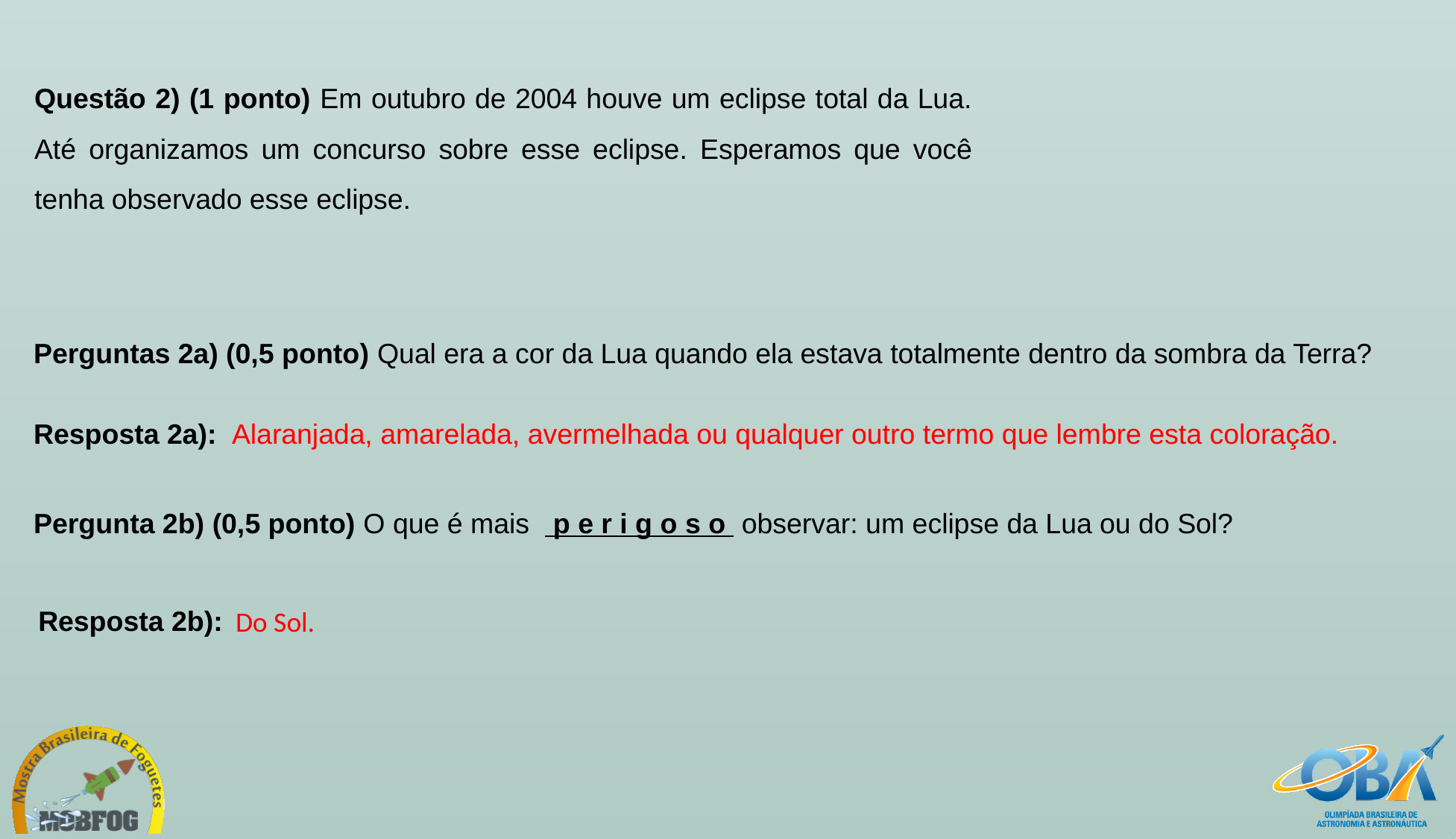

Questão 2) (1 ponto) Em outubro de 2004 houve um eclipse total da Lua. Até organizamos um concurso sobre esse eclipse. Esperamos que você tenha observado esse eclipse.
Perguntas 2a) (0,5 ponto) Qual era a cor da Lua quando ela estava totalmente dentro da sombra da Terra?
Resposta 2a):
Alaranjada, amarelada, avermelhada ou qualquer outro termo que lembre esta coloração.
Pergunta 2b) (0,5 ponto) O que é mais   p e r i g o s o  observar: um eclipse da Lua ou do Sol?
Resposta 2b):
Do Sol.